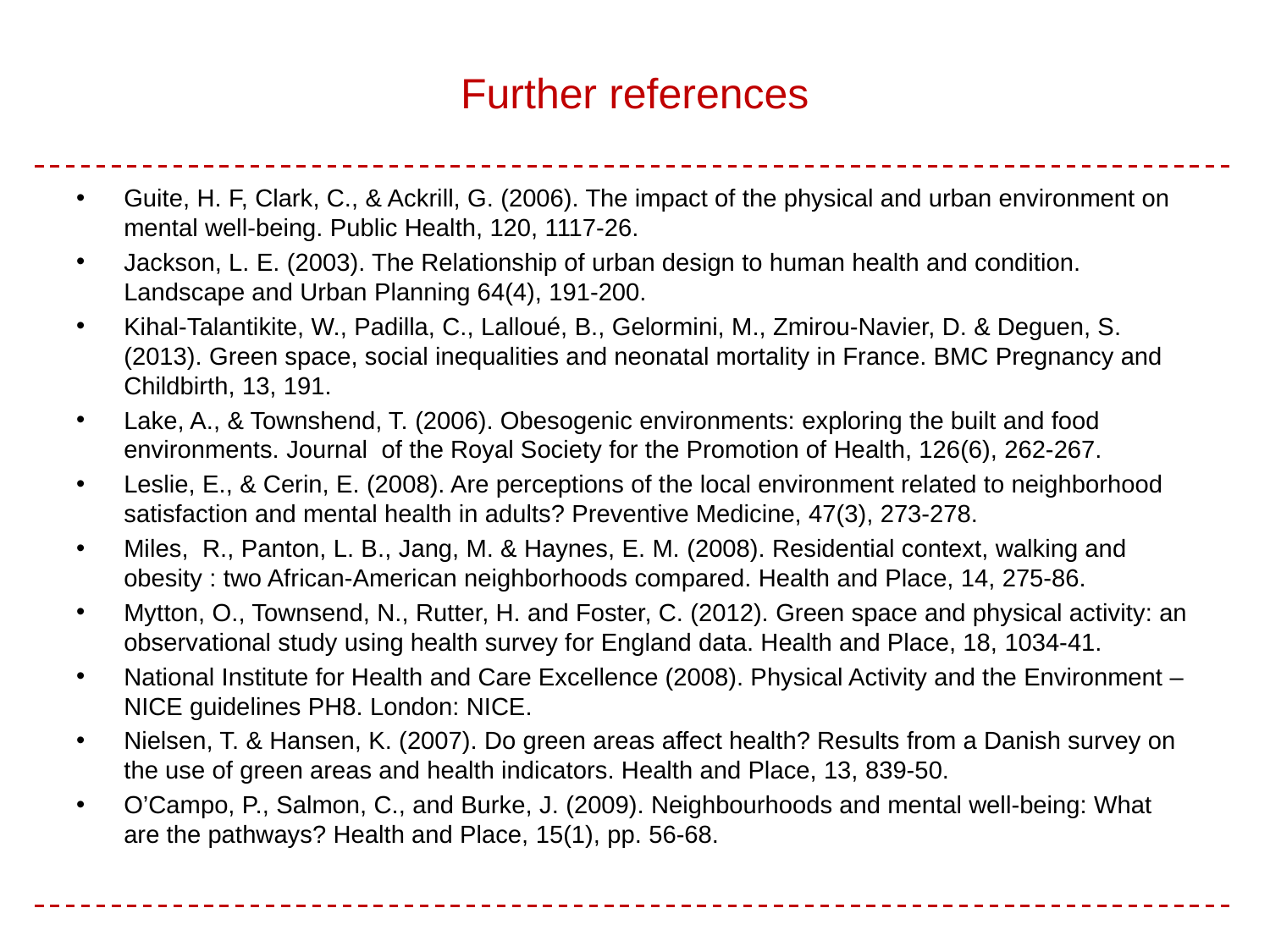

# Further references
Guite, H. F, Clark, C., & Ackrill, G. (2006). The impact of the physical and urban environment on mental well-being. Public Health, 120, 1117-26.
Jackson, L. E. (2003). The Relationship of urban design to human health and condition. Landscape and Urban Planning 64(4), 191-200.
Kihal-Talantikite, W., Padilla, C., Lalloué, B., Gelormini, M., Zmirou-Navier, D. & Deguen, S. (2013). Green space, social inequalities and neonatal mortality in France. BMC Pregnancy and Childbirth, 13, 191.
Lake, A., & Townshend, T. (2006). Obesogenic environments: exploring the built and food environments. Journal  of the Royal Society for the Promotion of Health, 126(6), 262-267.
Leslie, E., & Cerin, E. (2008). Are perceptions of the local environment related to neighborhood satisfaction and mental health in adults? Preventive Medicine, 47(3), 273-278.
Miles,  R., Panton, L. B., Jang, M. & Haynes, E. M. (2008). Residential context, walking and obesity : two African-American neighborhoods compared. Health and Place, 14, 275-86.
Mytton, O., Townsend, N., Rutter, H. and Foster, C. (2012). Green space and physical activity: an observational study using health survey for England data. Health and Place, 18, 1034-41.
National Institute for Health and Care Excellence (2008). Physical Activity and the Environment – NICE guidelines PH8. London: NICE.
Nielsen, T. & Hansen, K. (2007). Do green areas affect health? Results from a Danish survey on the use of green areas and health indicators. Health and Place, 13, 839-50.
O’Campo, P., Salmon, C., and Burke, J. (2009). Neighbourhoods and mental well-being: What are the pathways? Health and Place, 15(1), pp. 56-68.